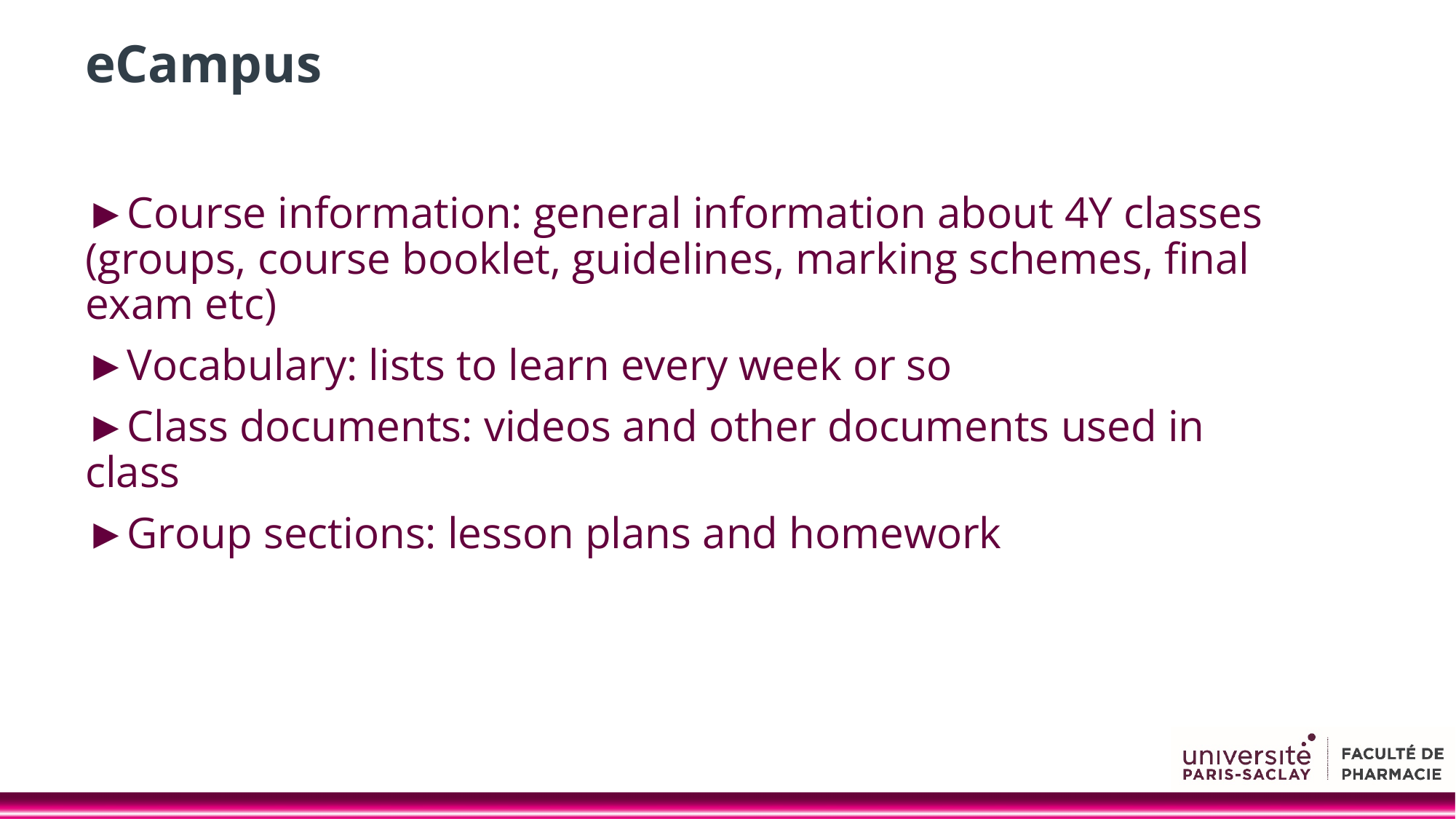

# eCampus
►Course information: general information about 4Y classes (groups, course booklet, guidelines, marking schemes, final exam etc)
►Vocabulary: lists to learn every week or so
►Class documents: videos and other documents used in class
►Group sections: lesson plans and homework